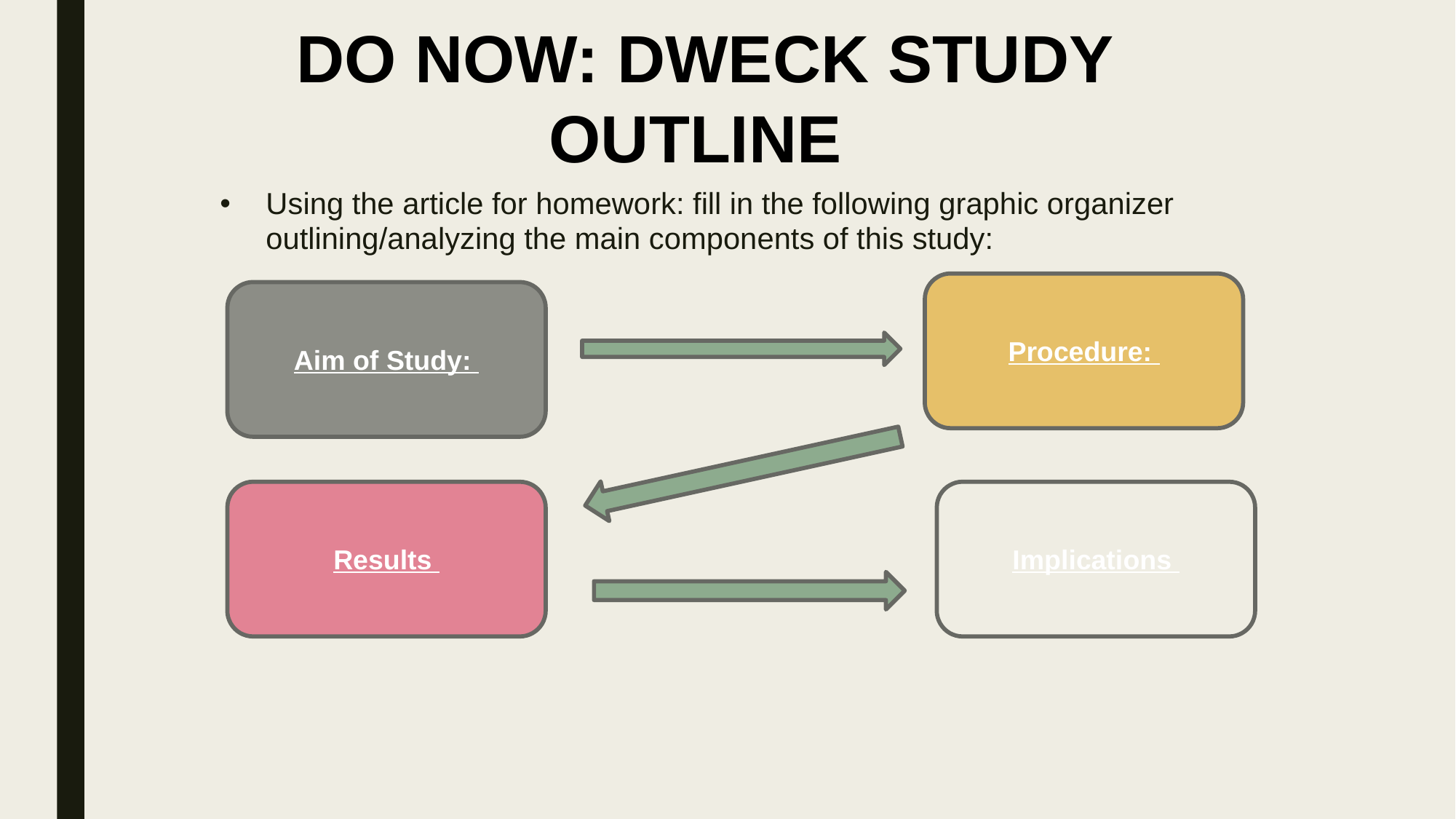

Do Now: Dweck Study Outline
Using the article for homework: fill in the following graphic organizer outlining/analyzing the main components of this study:
Procedure:
Aim of Study:

Results
Implications